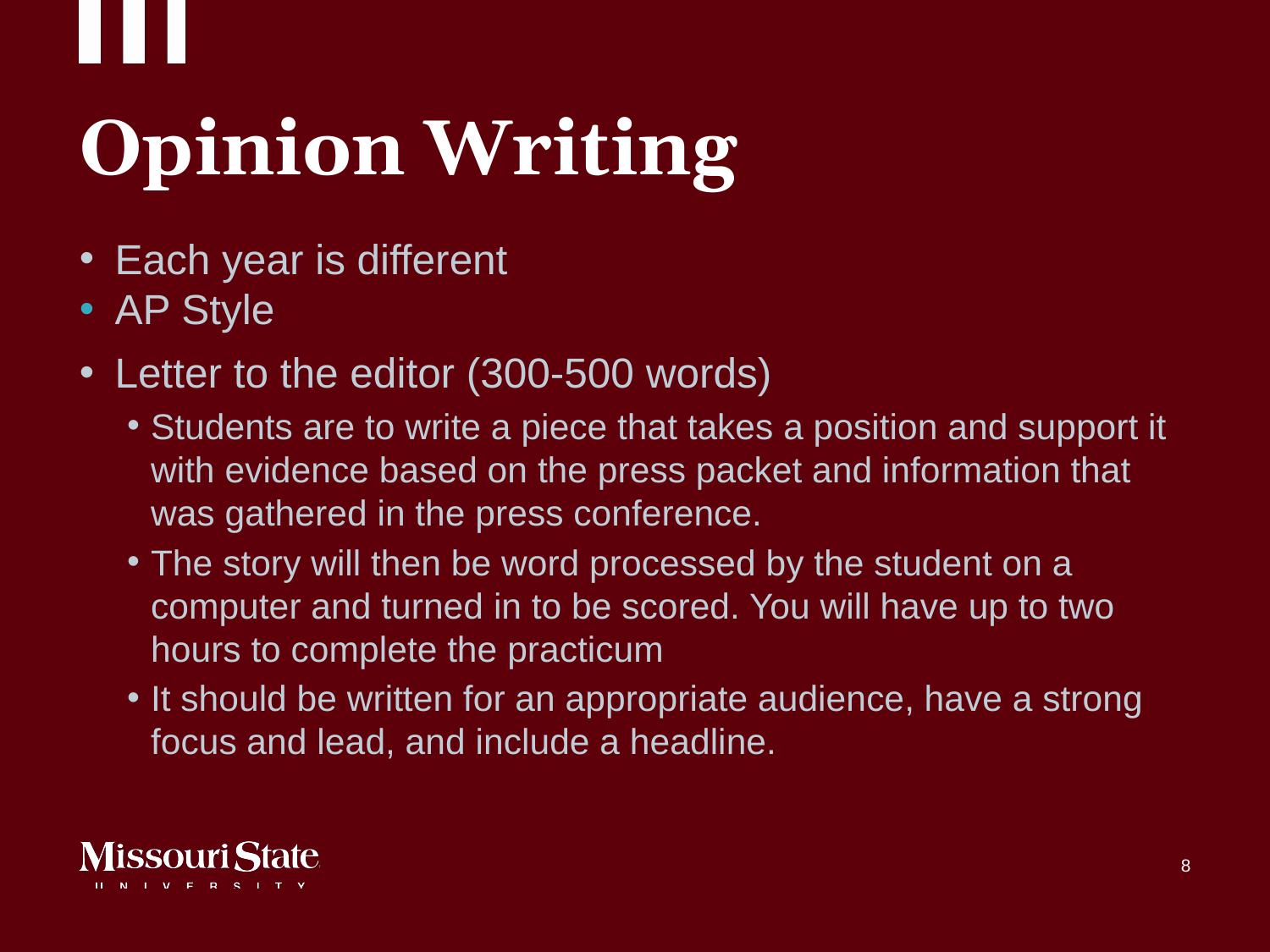

# Opinion Writing
 Each year is different
 AP Style
 Letter to the editor (300-500 words)
Students are to write a piece that takes a position and support it with evidence based on the press packet and information that was gathered in the press conference.
The story will then be word processed by the student on a computer and turned in to be scored. You will have up to two hours to complete the practicum
It should be written for an appropriate audience, have a strong focus and lead, and include a headline.
8